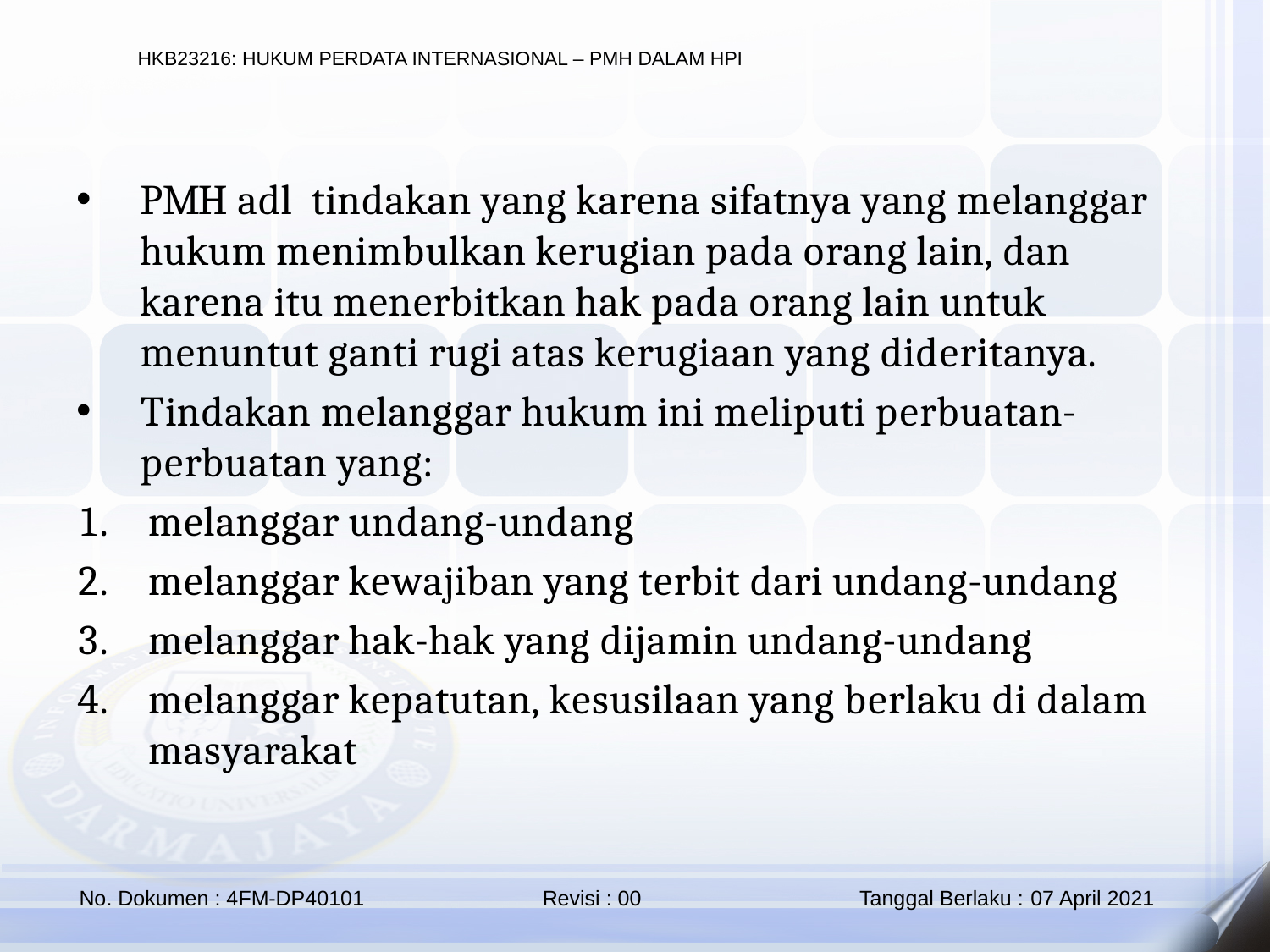

PMH adl  tindakan yang karena sifatnya yang melanggar hukum menimbulkan kerugian pada orang lain, dan karena itu menerbitkan hak pada orang lain untuk menuntut ganti rugi atas kerugiaan yang dideritanya.
Tindakan melanggar hukum ini meliputi perbuatan-perbuatan yang:
melanggar undang-undang
melanggar kewajiban yang terbit dari undang-undang
melanggar hak-hak yang dijamin undang-undang
melanggar kepatutan, kesusilaan yang berlaku di dalam masyarakat